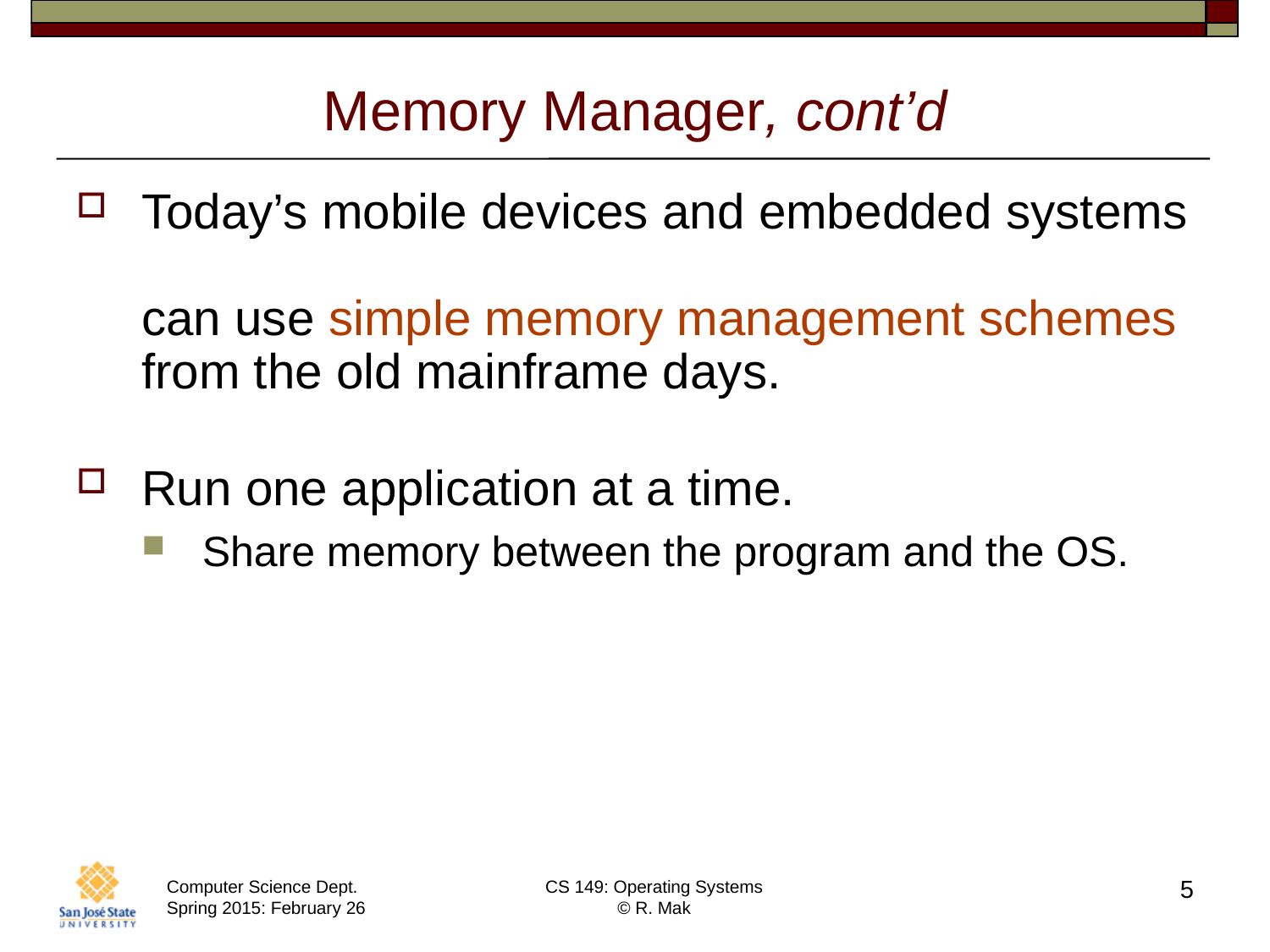

# Memory Manager, cont’d
Today’s mobile devices and embedded systems
can use simple memory management schemes
from the old mainframe days.

Run one application at a time.
Share memory between the program and the OS.
5